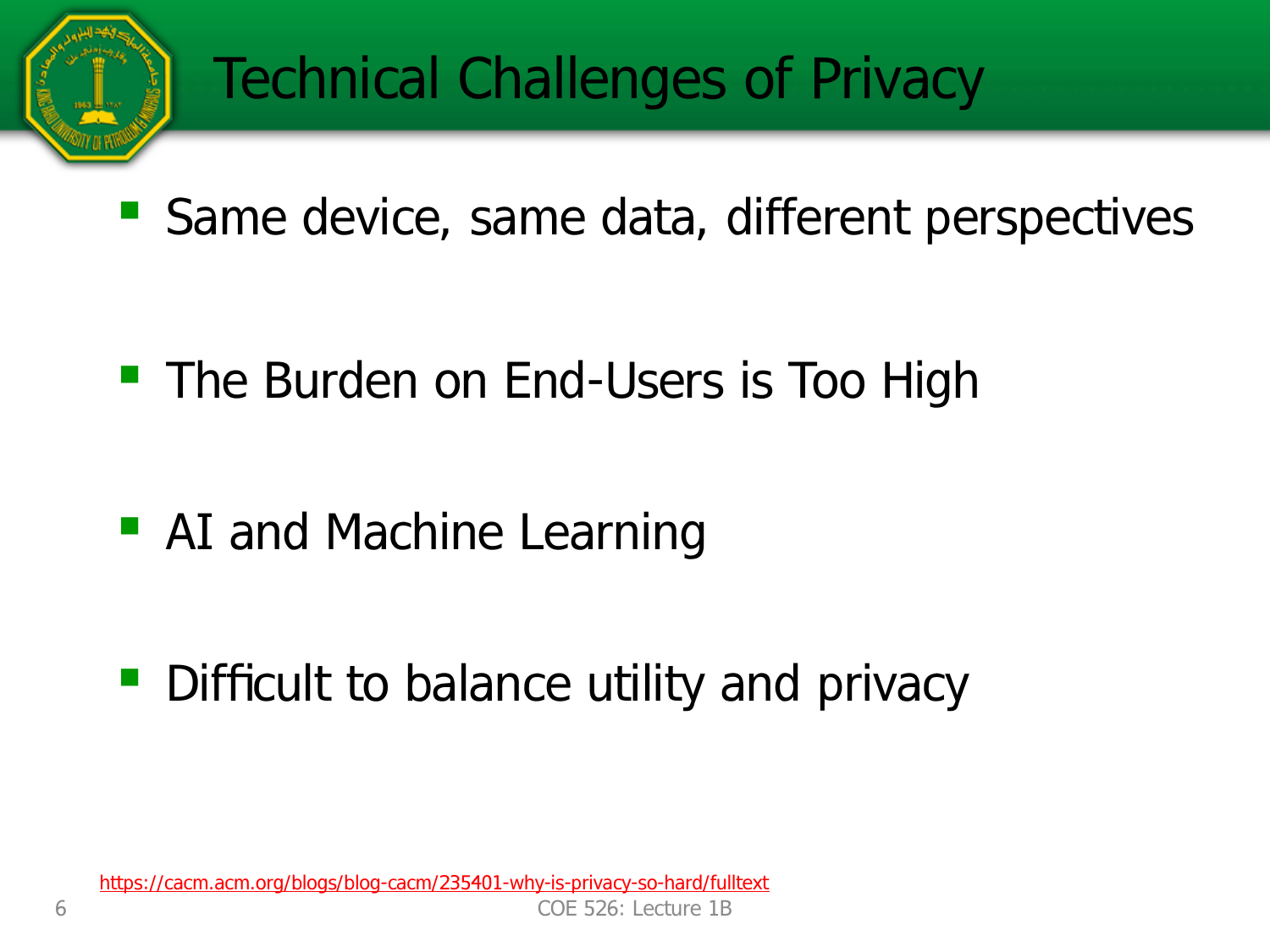

# Technical Challenges of Privacy
Same device, same data, different perspectives
The Burden on End-Users is Too High
AI and Machine Learning
Difficult to balance utility and privacy

https://cacm.acm.org/blogs/blog-cacm/235401-why-is-privacy-so-hard/fulltext
6
COE 526: Lecture 1B